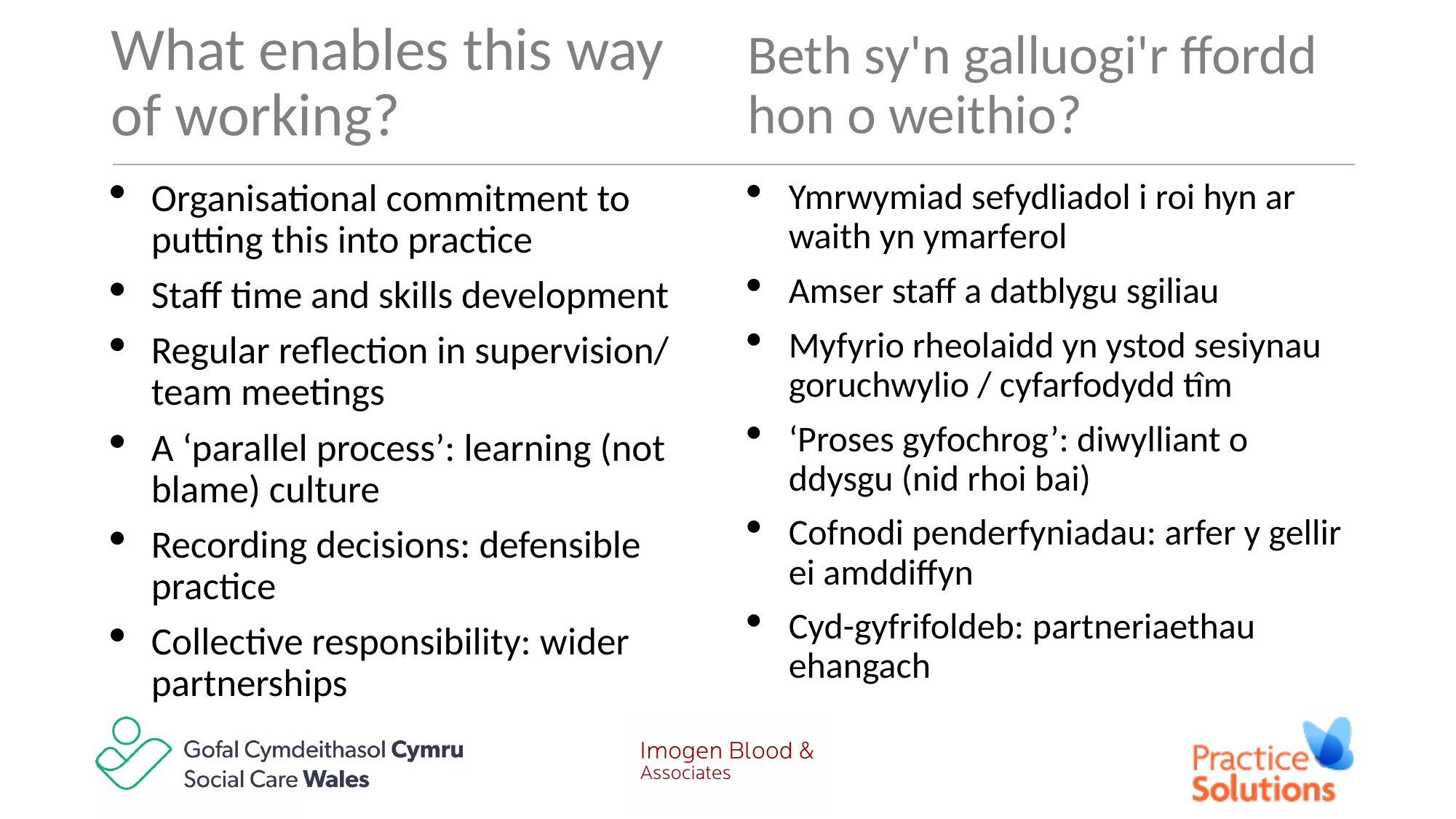

# What enables this way of working?

Beth sy'n galluogi'r ffordd hon o weithio?
Organisational commitment to putting this into practice
Staff time and skills development
Regular reflection in supervision/ team meetings
A ‘parallel process’: learning (not blame) culture
Recording decisions: defensible practice
Collective responsibility: wider partnerships
Ymrwymiad sefydliadol i roi hyn ar waith yn ymarferol
Amser staff a datblygu sgiliau
Myfyrio rheolaidd yn ystod sesiynau goruchwylio / cyfarfodydd tîm
‘Proses gyfochrog’: diwylliant o ddysgu (nid rhoi bai)
Cofnodi penderfyniadau: arfer y gellir ei amddiffyn
Cyd-gyfrifoldeb: partneriaethau ehangach